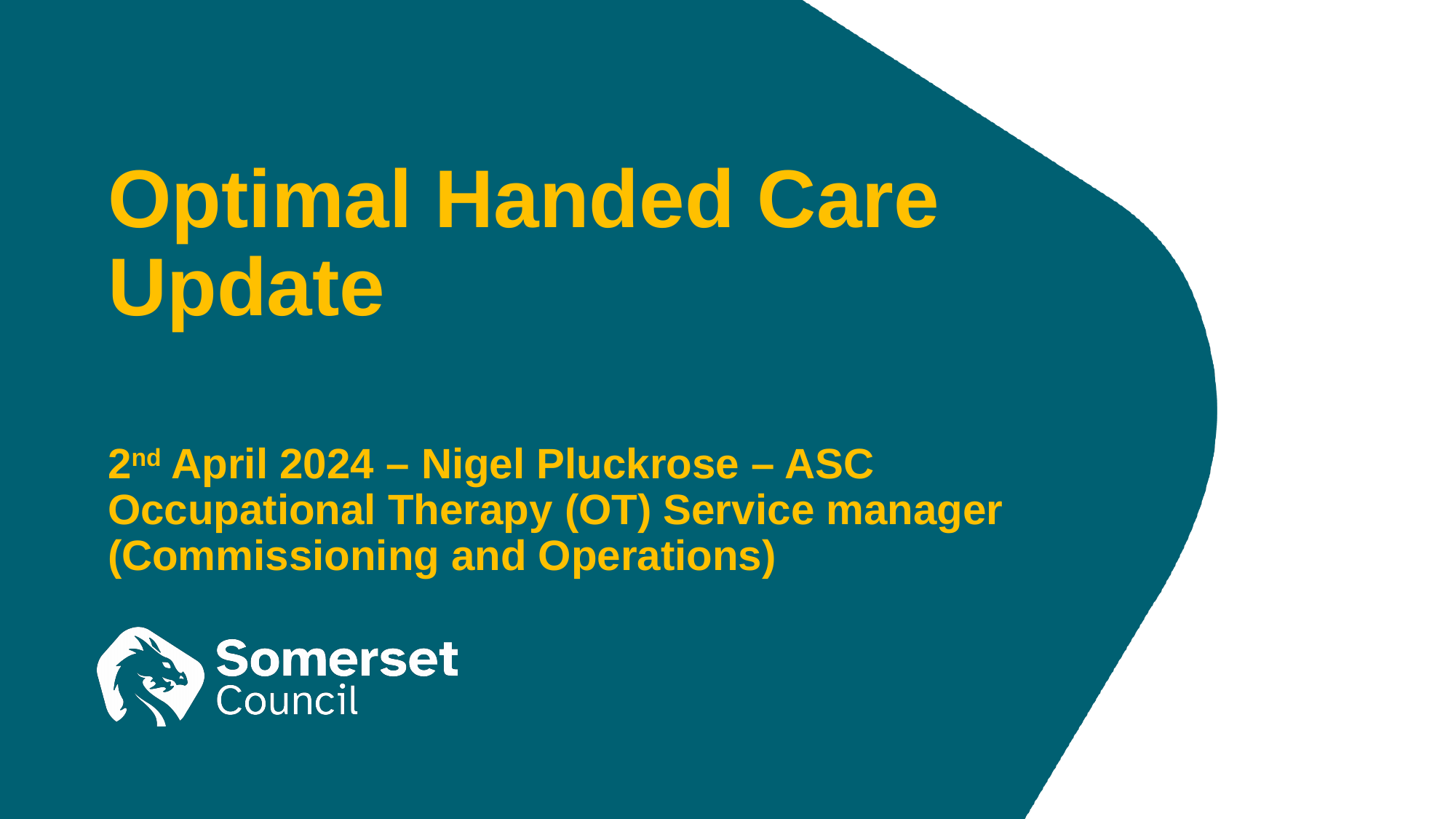

Optimal Handed Care Update
2nd April 2024 – Nigel Pluckrose – ASC Occupational Therapy (OT) Service manager (Commissioning and Operations)